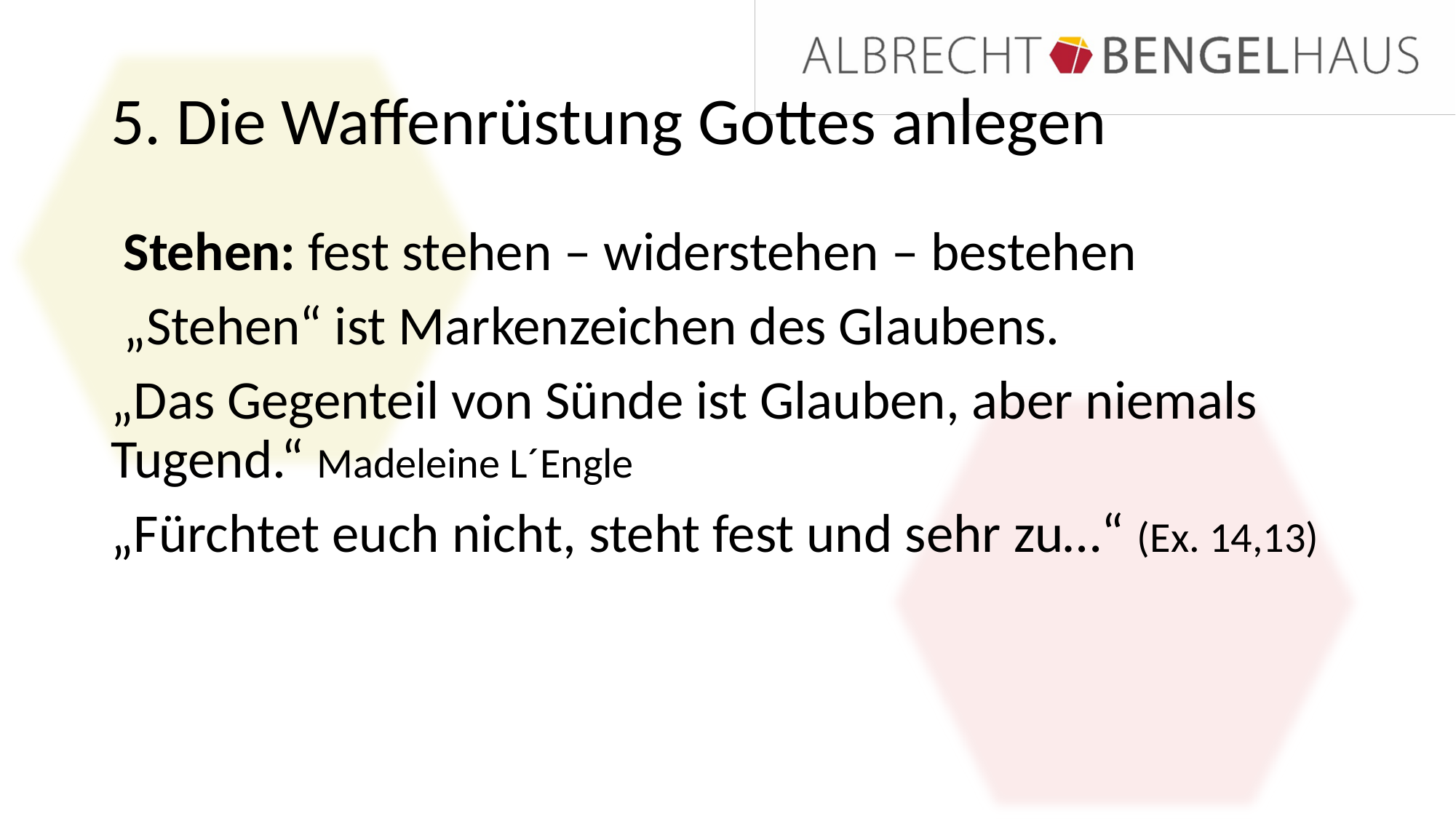

# 5. Die Waffenrüstung Gottes anlegen
 Stehen: fest stehen – widerstehen – bestehen
 „Stehen“ ist Markenzeichen des Glaubens.
„Das Gegenteil von Sünde ist Glauben, aber niemals Tugend.“ Madeleine L´Engle
„Fürchtet euch nicht, steht fest und sehr zu…“ (Ex. 14,13)